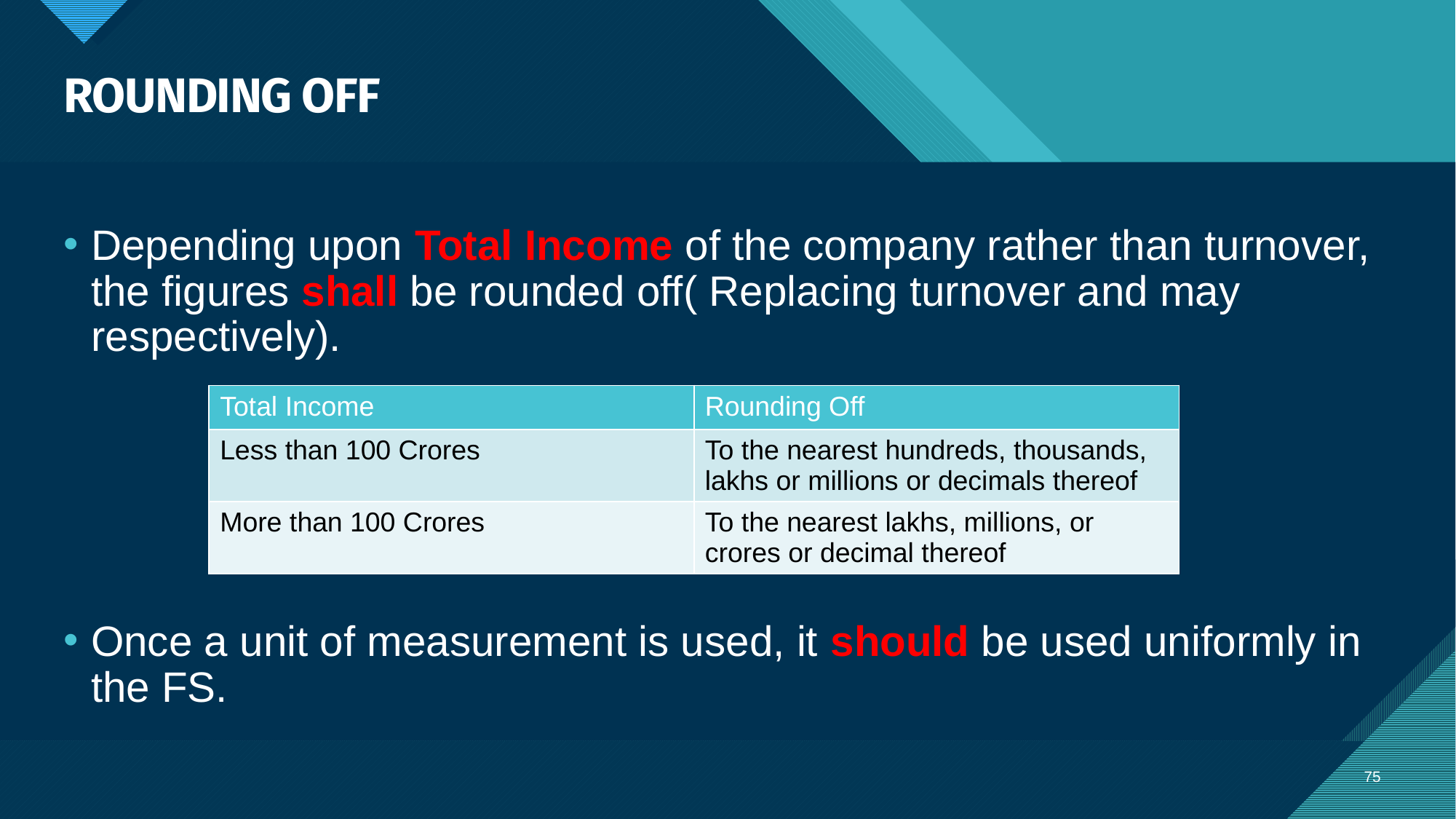

# ROUNDING OFF
Depending upon Total Income of the company rather than turnover, the figures shall be rounded off( Replacing turnover and may respectively).

Once a unit of measurement is used, it should be used uniformly in the FS.
| Total Income | Rounding Off |
| --- | --- |
| Less than 100 Crores | To the nearest hundreds, thousands, lakhs or millions or decimals thereof |
| More than 100 Crores | To the nearest lakhs, millions, or crores or decimal thereof |
75